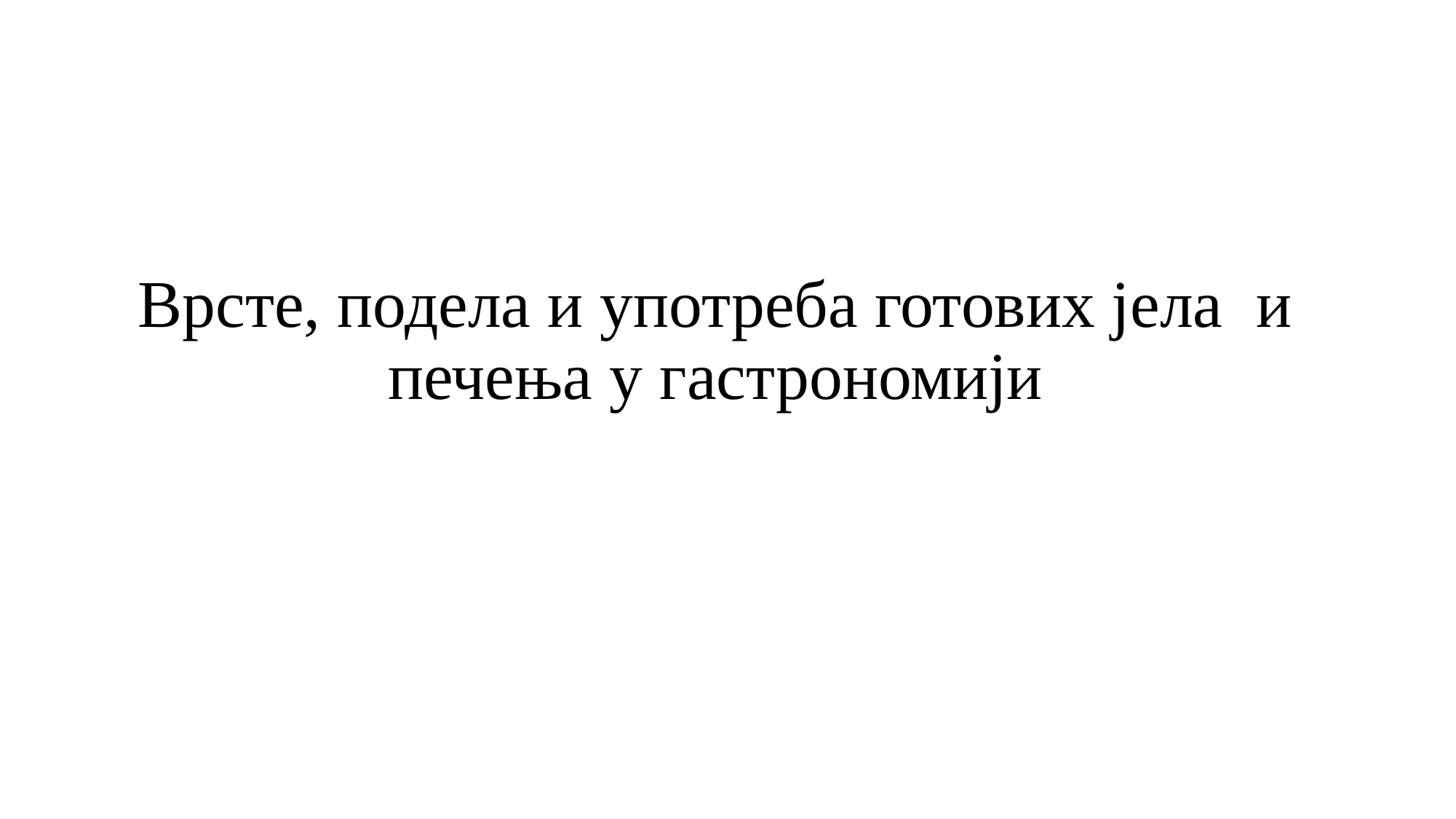

# Врсте, подела и употреба готових јела  и печења у гастрономији